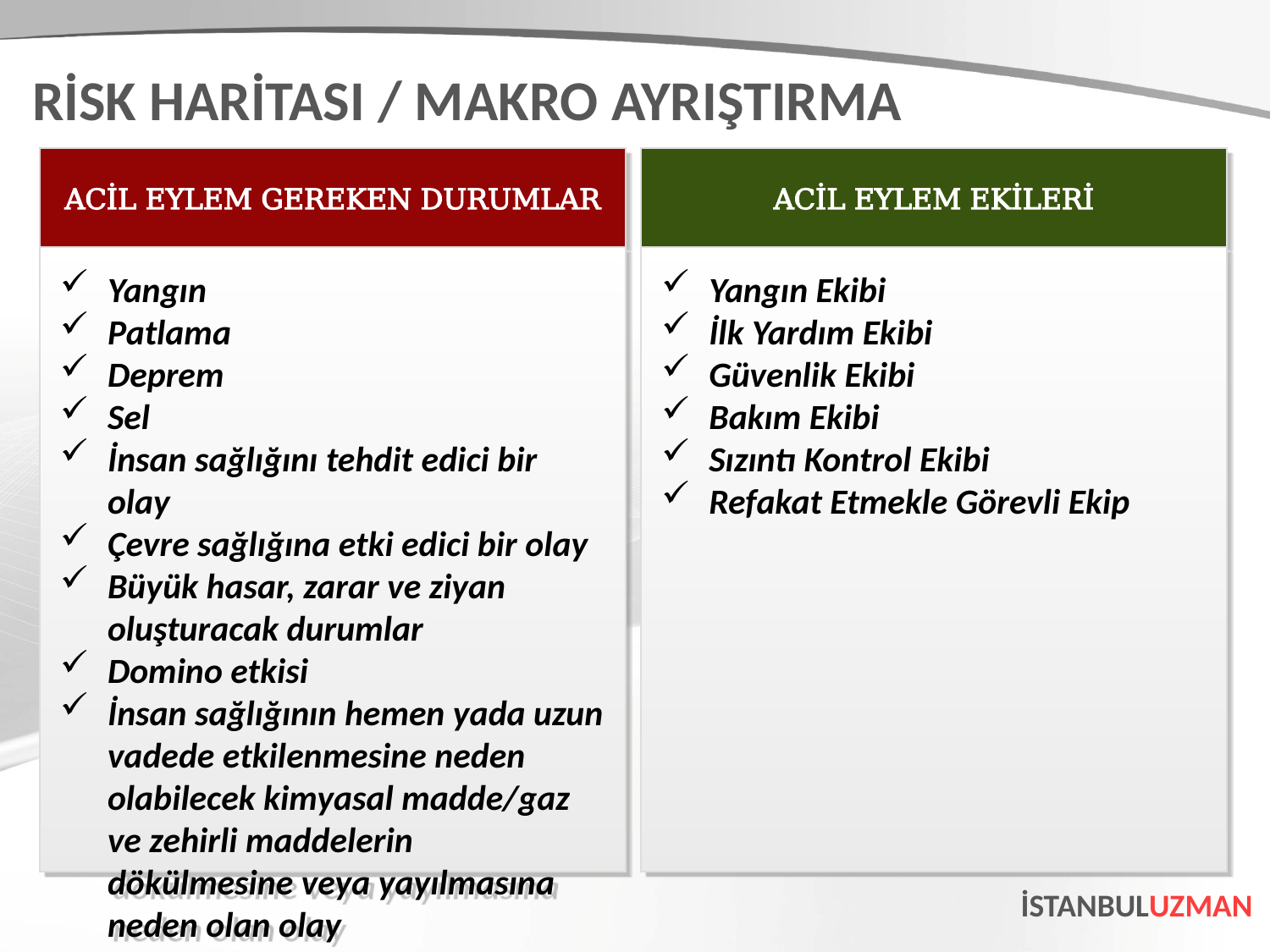

RİSK HARİTASI / MAKRO AYRIŞTIRMA
ACİL EYLEM GEREKEN DURUMLAR
ACİL EYLEM EKİLERİ
Yangın
Patlama
Deprem
Sel
İnsan sağlığını tehdit edici bir olay
Çevre sağlığına etki edici bir olay
Büyük hasar, zarar ve ziyan oluşturacak durumlar
Domino etkisi
İnsan sağlığının hemen yada uzun vadede etkilenmesine neden olabilecek kimyasal madde/gaz ve zehirli maddelerin dökülmesine veya yayılmasına neden olan olay
Yangın Ekibi
İlk Yardım Ekibi
Güvenlik Ekibi
Bakım Ekibi
Sızıntı Kontrol Ekibi
Refakat Etmekle Görevli Ekip
İSTANBULUZMAN